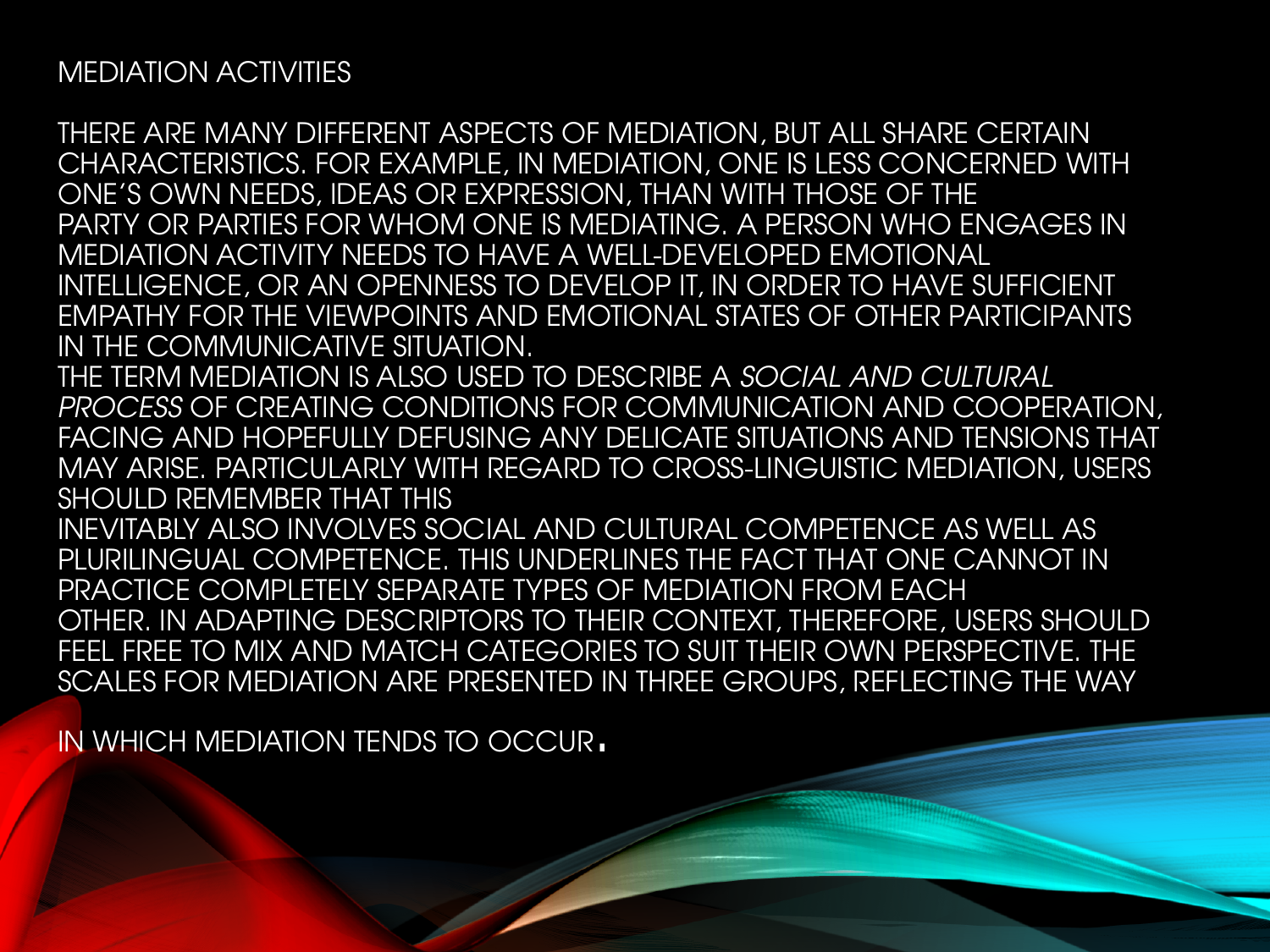

# Mediation activities There are many different aspects of mediation, but all share certain characteristics. For example, in mediation, one is less concerned with one’s own needs, ideas or expression, than with those of the party or parties for whom one is mediating. A person who engages in mediation activity needs to have a well-developed emotional intelligence, or an openness to develop it, in order to have sufficient empathy for the viewpoints and emotional states of other participants in the communicative situation. The term mediation is also used to describe a social and cultural process of creating conditions for communication and cooperation, facing and hopefully defusing any delicate situations and tensions that may arise. Particularly with regard to cross-linguistic mediation, users should remember that this inevitably also involves social and cultural competence as well as plurilingual competence. This underlines the fact that one cannot in practice completely separate types of mediation from each other. In adapting descriptors to their context, therefore, users should feel free to mix and match categories to suit their own perspective. The scales for mediation are presented in three groups, reflecting the way in which mediation tends to occur.